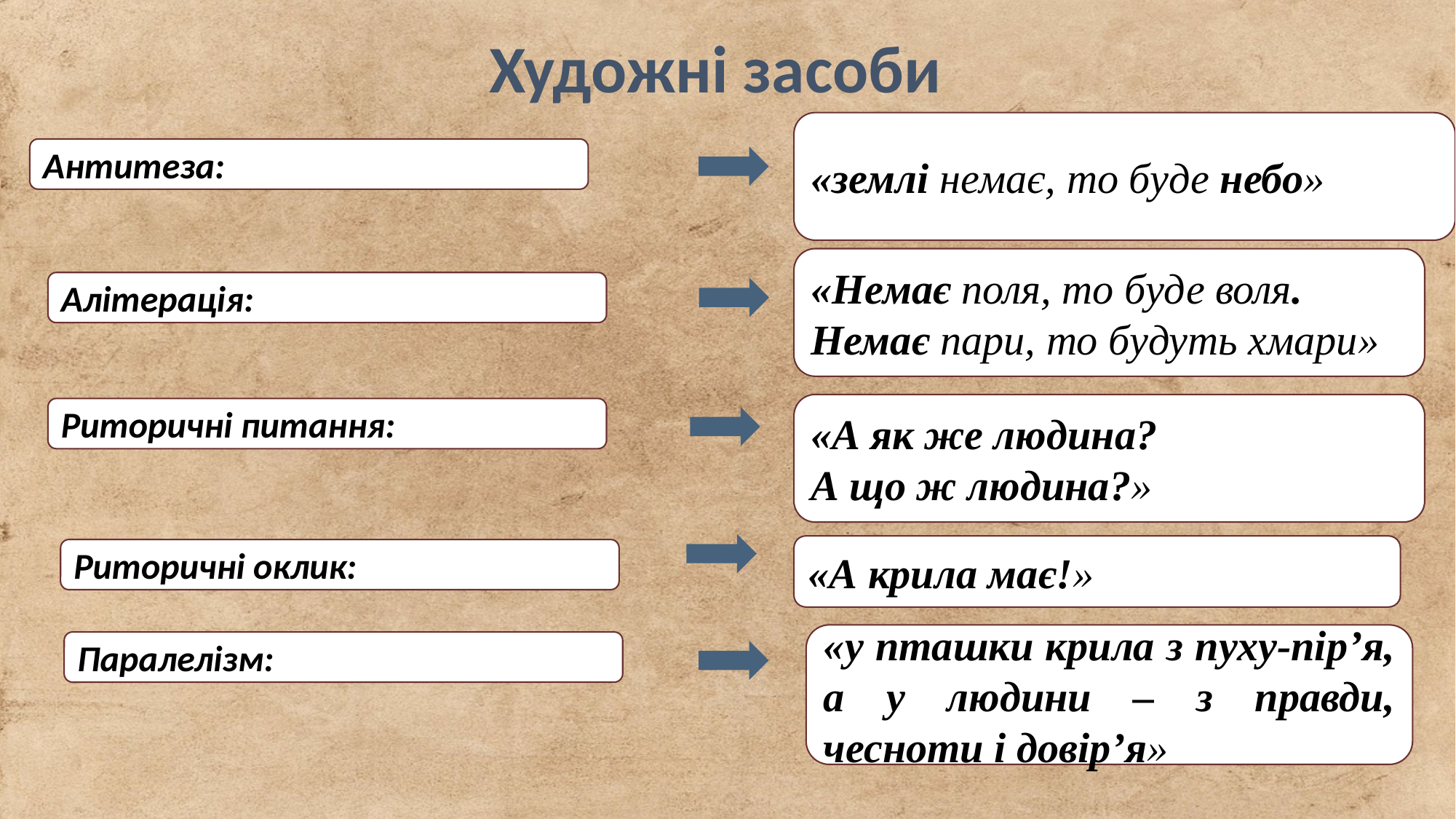

Художні засоби
«землі немає, то буде небо»
Антитеза:

«Немає поля, то буде воля.
Немає пари, то будуть хмари»
Алітерація:

«А як же людина?
А що ж людина?»

Риторичні питання:

«А крила має!»
Риторичні оклик:
«у пташки крила з пуху-пір’я, а у людини – з правди, чесноти і довір’я»

Паралелізм: